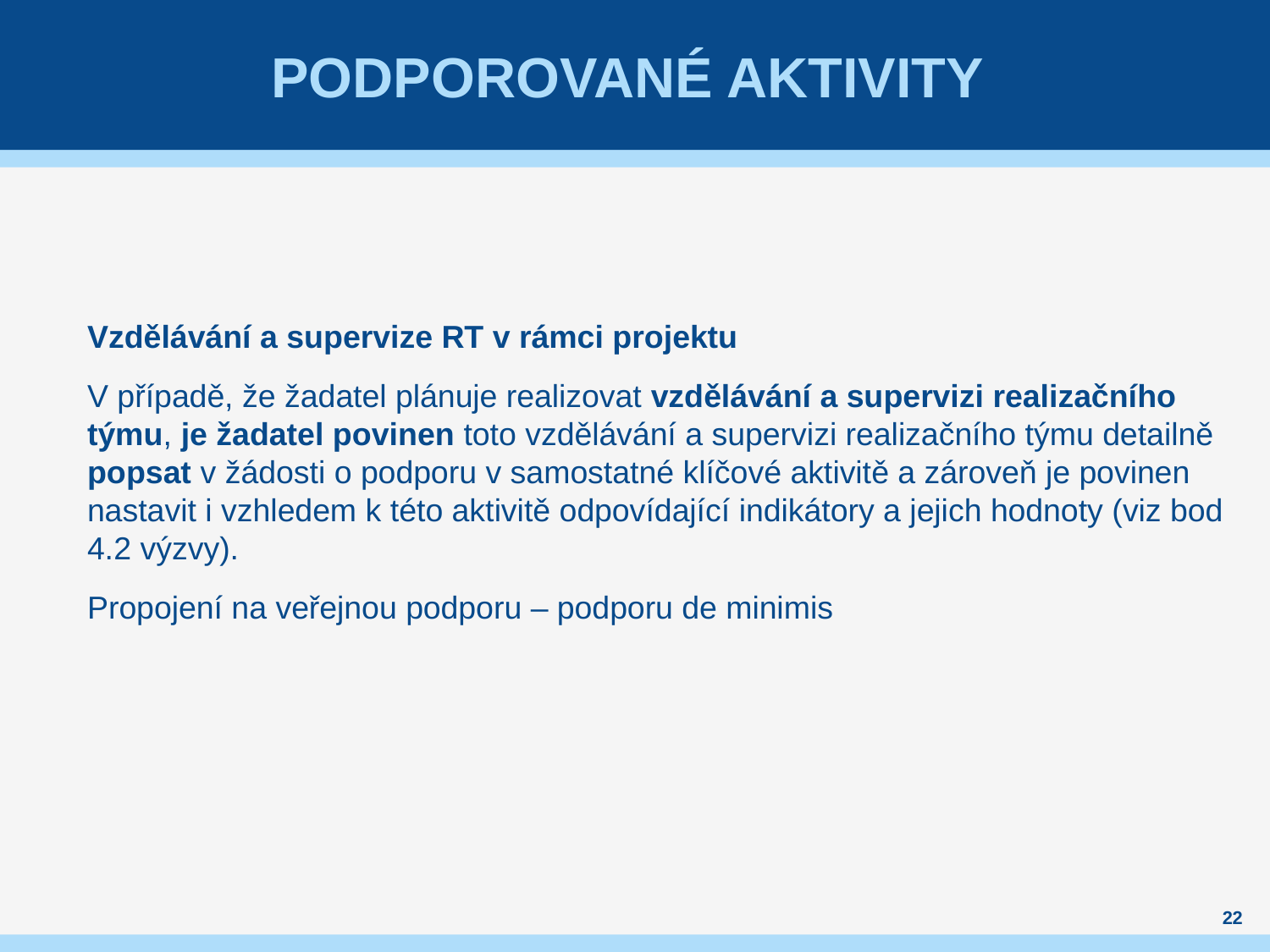

# Podporované aktivity

Vzdělávání a supervize RT v rámci projektu
V případě, že žadatel plánuje realizovat vzdělávání a supervizi realizačního týmu, je žadatel povinen toto vzdělávání a supervizi realizačního týmu detailně popsat v žádosti o podporu v samostatné klíčové aktivitě a zároveň je povinen nastavit i vzhledem k této aktivitě odpovídající indikátory a jejich hodnoty (viz bod 4.2 výzvy).
Propojení na veřejnou podporu – podporu de minimis
22